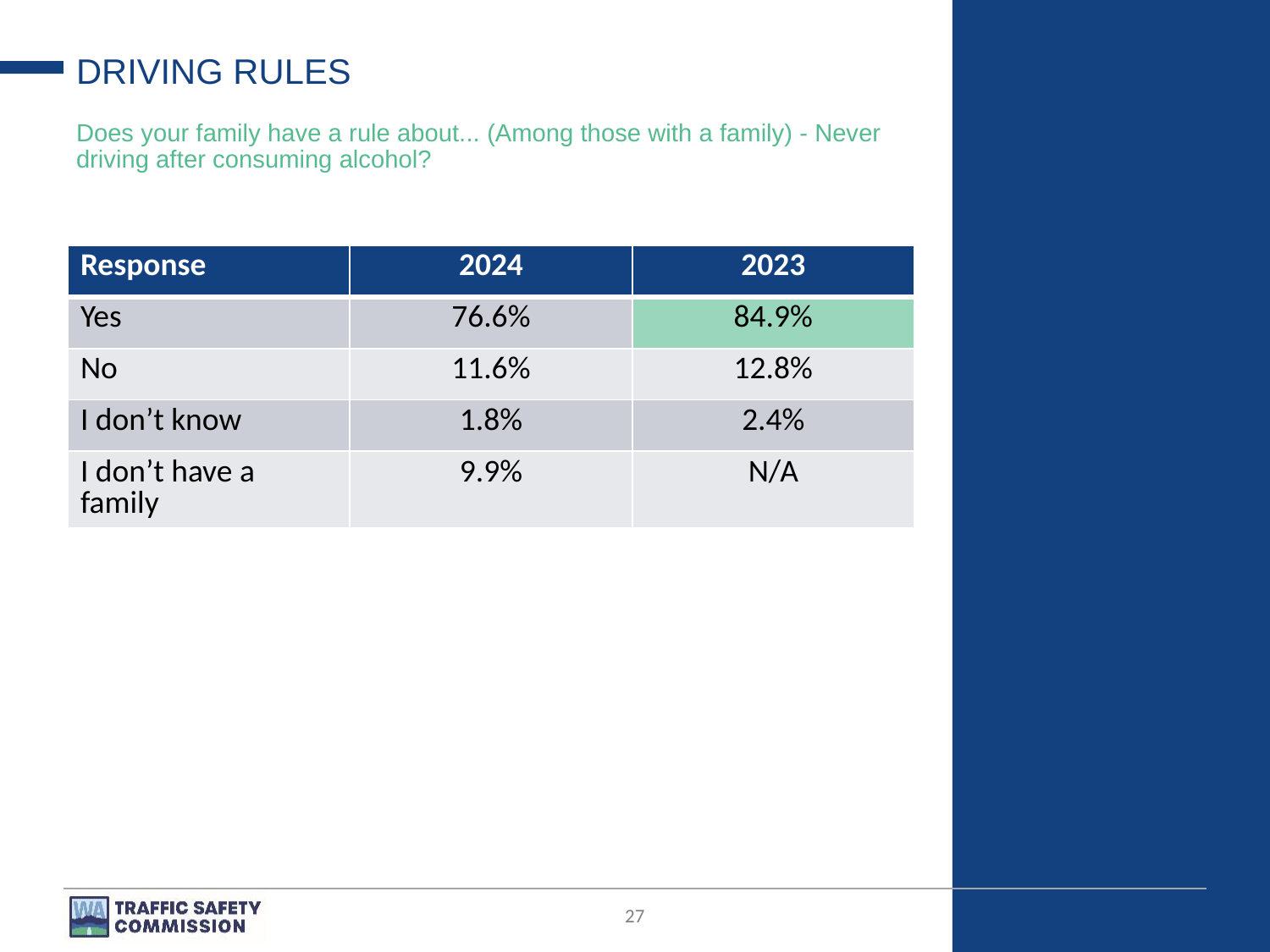

# DRIVING RULES
Does your family have a rule about... (Among those with a family) - Never driving after consuming alcohol?
| Response | 2024 | 2023 |
| --- | --- | --- |
| Yes | 76.6% | 84.9% |
| No | 11.6% | 12.8% |
| I don’t know | 1.8% | 2.4% |
| I don’t have a family | 9.9% | N/A |